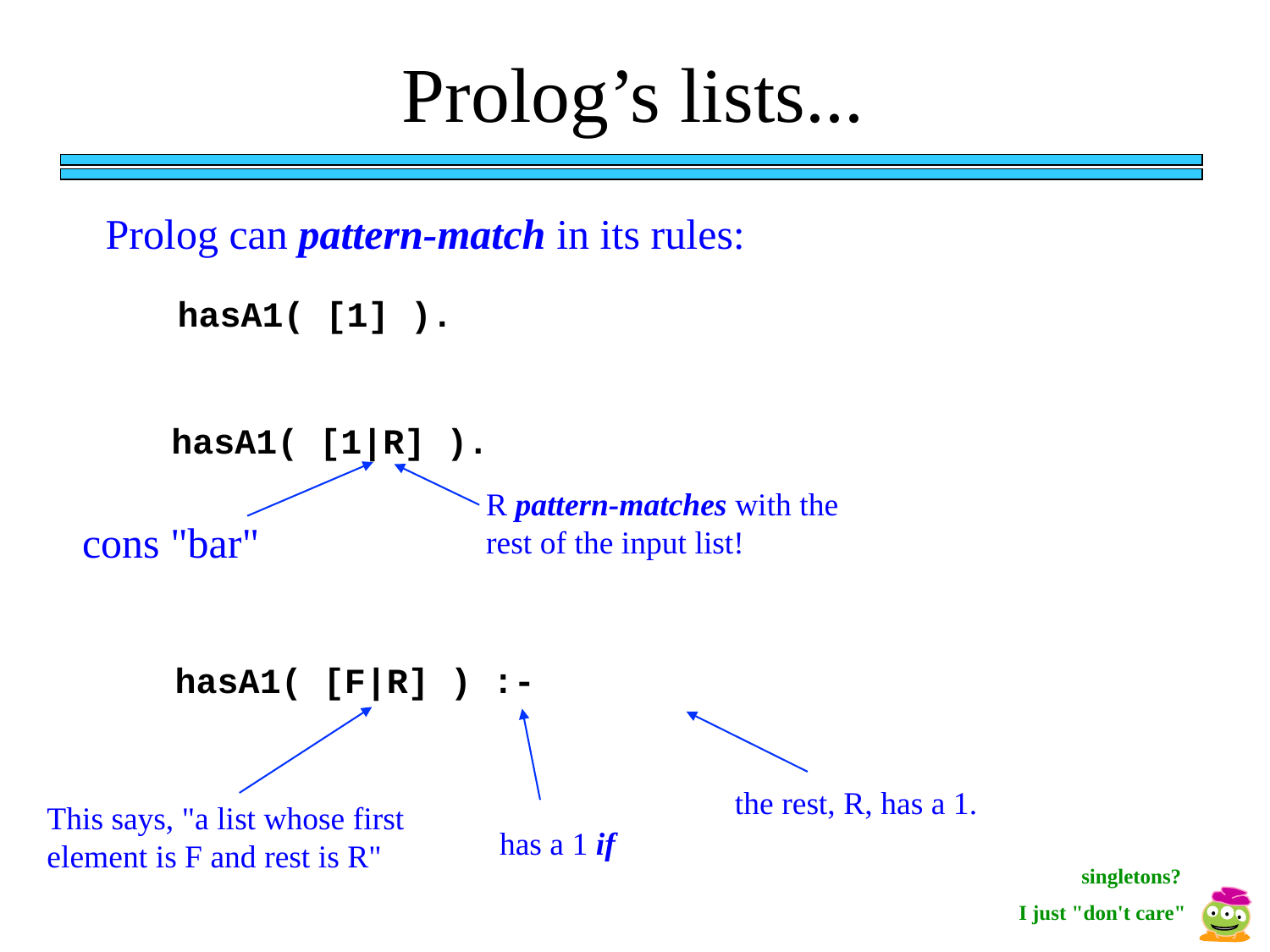

Prolog’s lists...

Prolog can pattern-match in its rules:
hasA1( [1] ).
hasA1( [1|R] ).

R pattern-matches with the rest of the input list!
cons "bar"
hasA1( [F|R] ) :-

the rest, R, has a 1.
This says, "a list whose first element is F and rest is R"
has a 1 if
singletons?

I just "don't care"